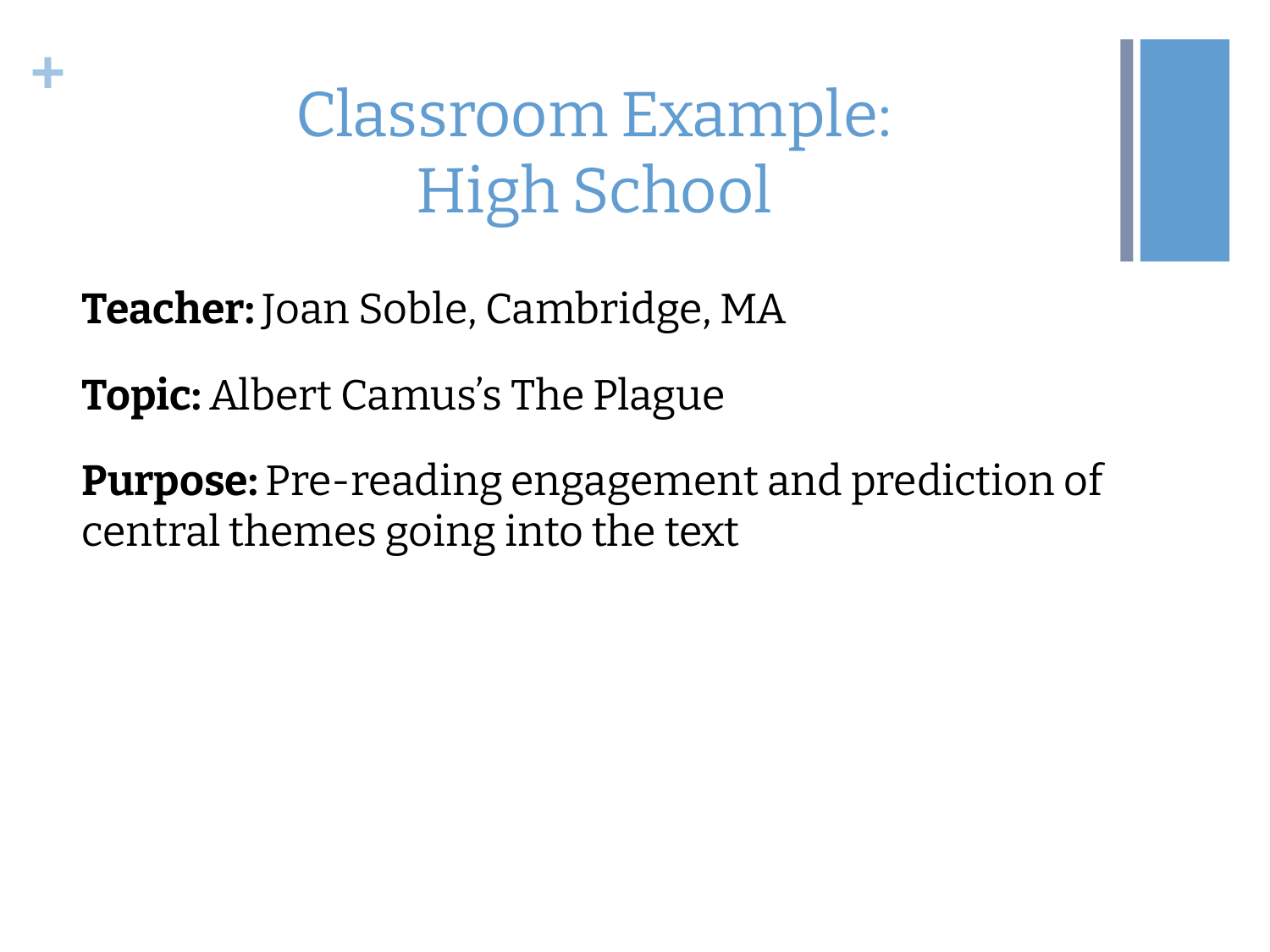

# Classroom Example: High School
Teacher: Joan Soble, Cambridge, MA
Topic: Albert Camus’s The Plague
Purpose: Pre-reading engagement and prediction of central themes going into the text